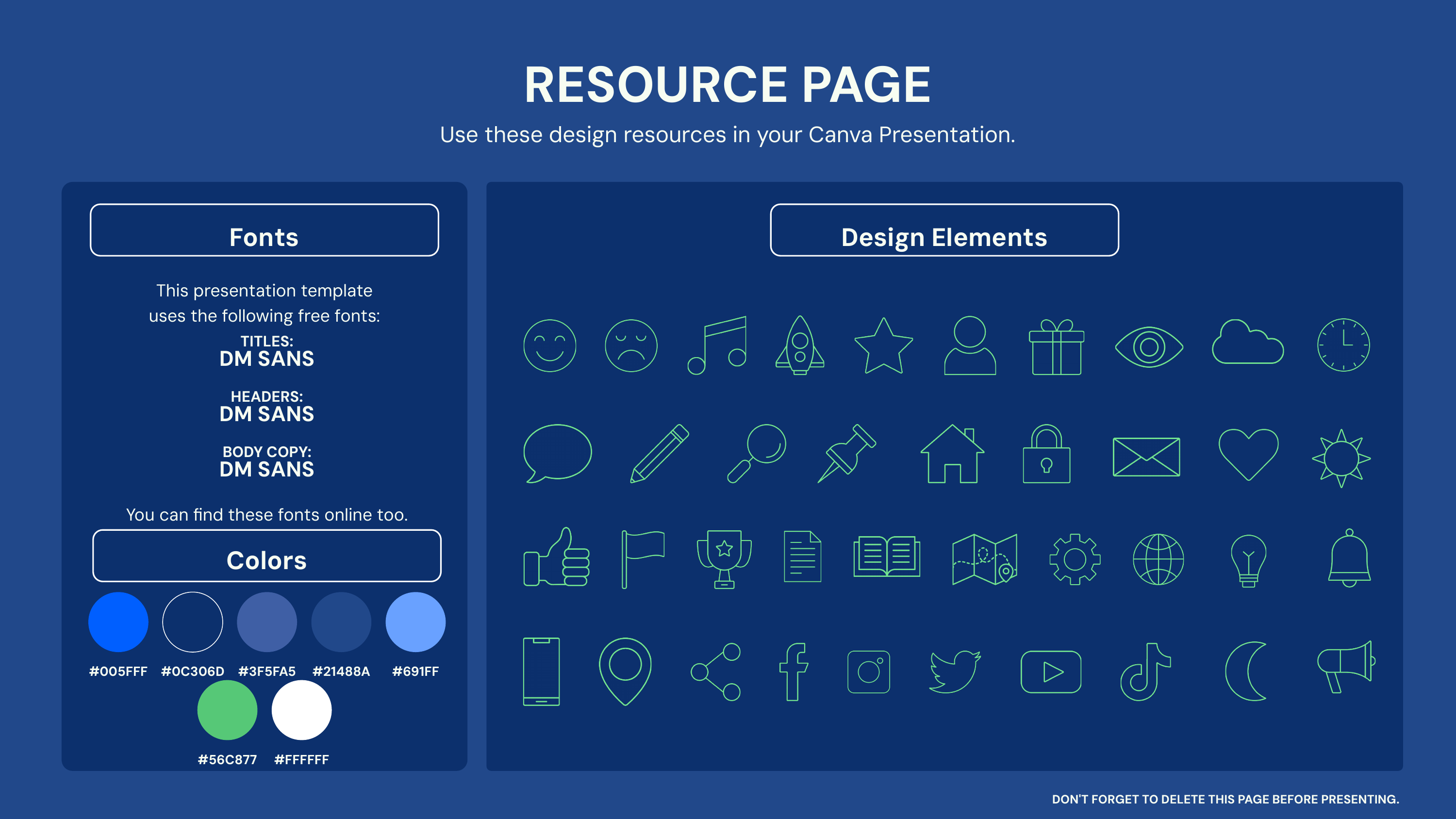

RESOURCE PAGE
Use these design resources in your Canva Presentation.

Fonts
Design Elements
This presentation template
uses the following free fonts:

TITLES:
DM SANS

HEADERS:
DM SANS

BODY COPY:
DM SANS
You can find these fonts online too.

Colors

#005FFF
#0C306D
#3F5FA5
#21488A
#691FF

#56C877
#FFFFFF
DON'T FORGET TO DELETE THIS PAGE BEFORE PRESENTING.